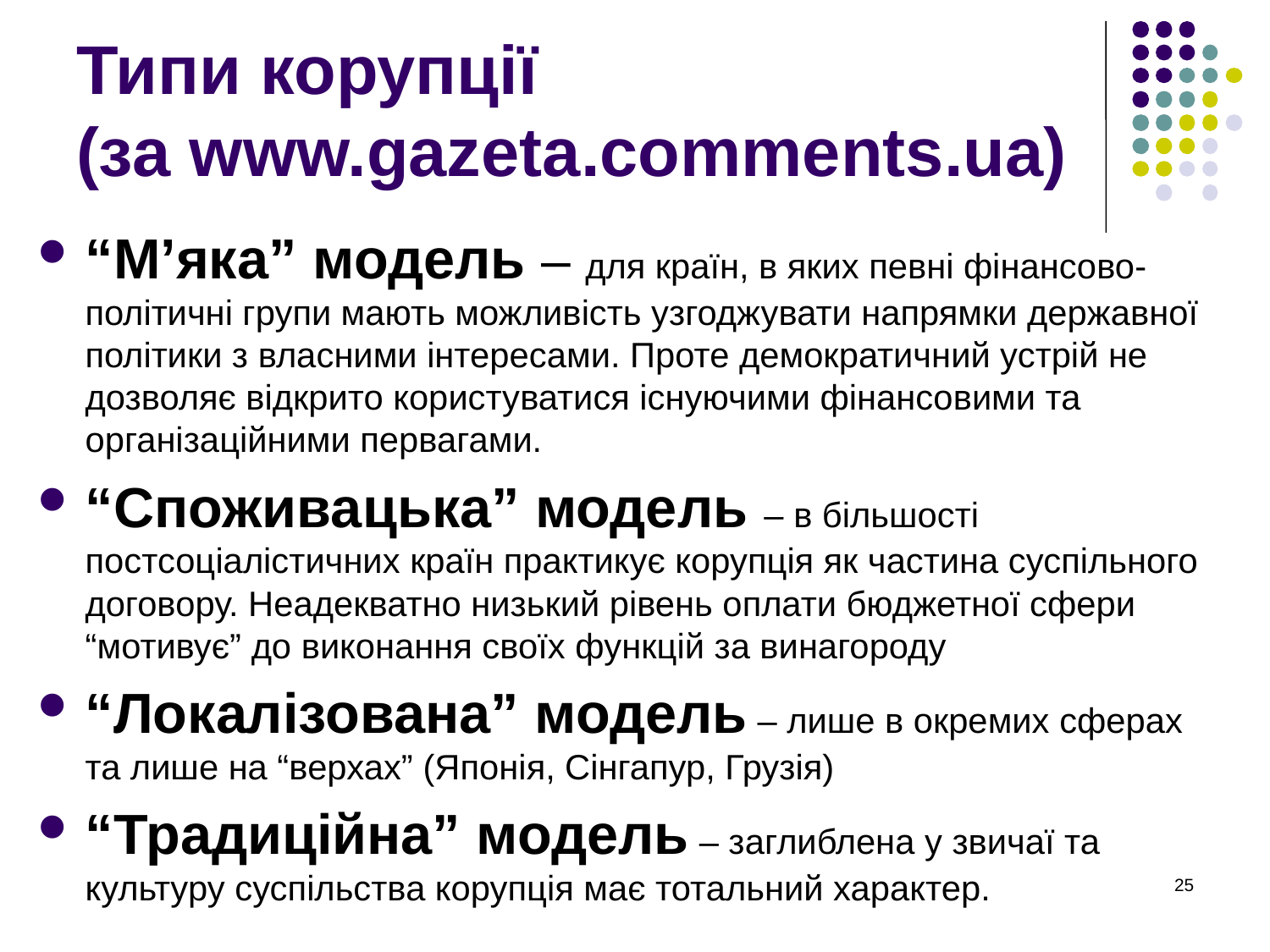

# Типи корупції (за www.gazeta.comments.ua)
“М’яка” модель – для країн, в яких певні фінансово-політичні групи мають можливість узгоджувати напрямки державної політики з власними інтересами. Проте демократичний устрій не дозволяє відкрито користуватися існуючими фінансовими та організаційними первагами.
“Споживацька” модель – в більшості постсоціалістичних країн практикує корупція як частина суспільного договору. Неадекватно низький рівень оплати бюджетної сфери “мотивує” до виконання своїх функцій за винагороду
“Локалізована” модель – лише в окремих сферах та лише на “верхах” (Японія, Сінгапур, Грузія)
“Традиційна” модель – заглиблена у звичаї та культуру суспільства корупція має тотальний характер.
25